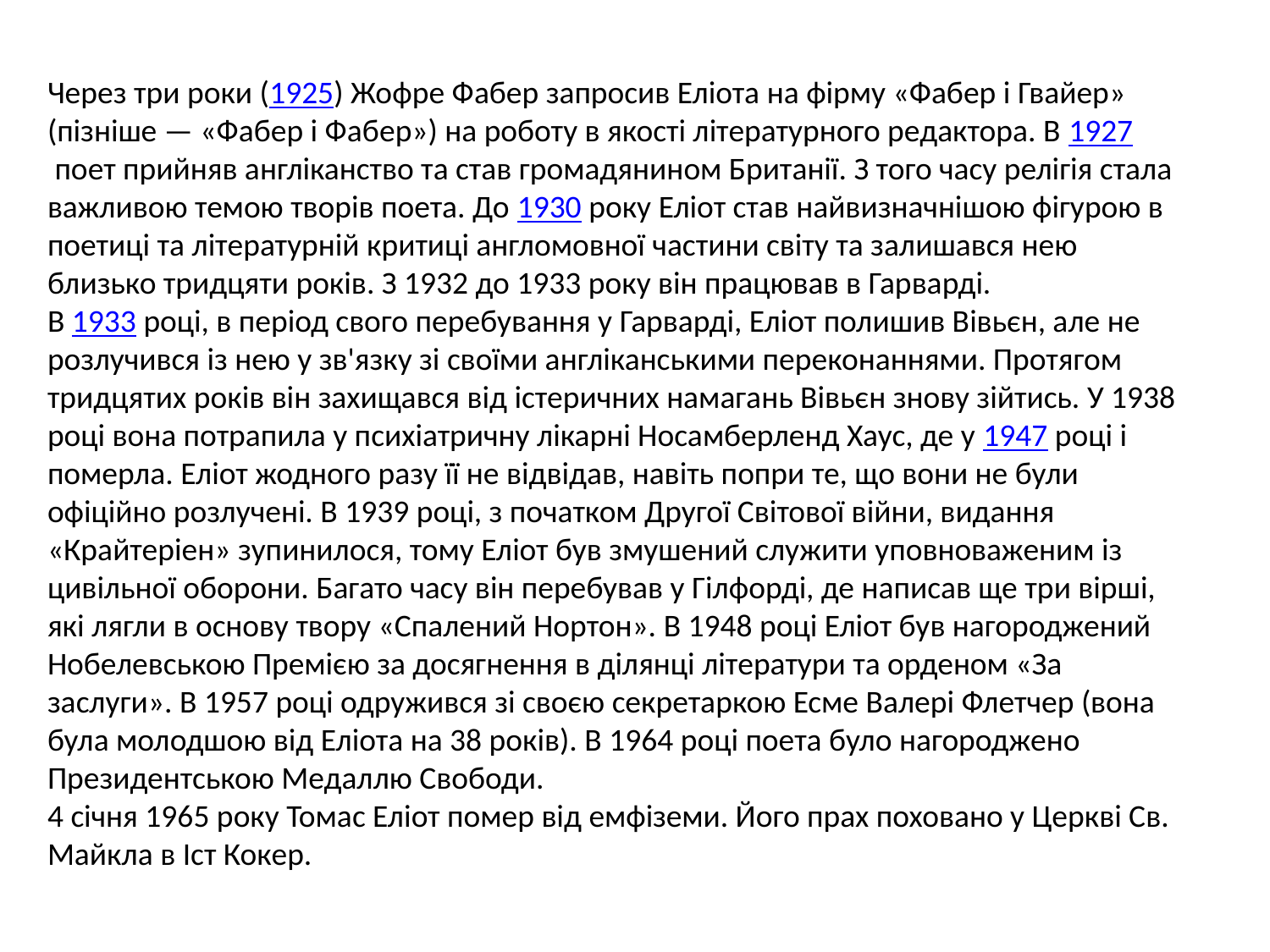

Через три роки (1925) Жофре Фабер запросив Еліота на фірму «Фабер і Гвайер» (пізніше — «Фабер і Фабер») на роботу в якості літературного редактора. В 1927 поет прийняв англіканство та став громадянином Британії. З того часу релігія стала важливою темою творів поета. До 1930 року Еліот став найвизначнішою фігурою в поетиці та літературній критиці англомовної частини світу та залишався нею близько тридцяти років. З 1932 до 1933 року він працював в Гарварді.
В 1933 році, в період свого перебування у Гарварді, Еліот полишив Вівьєн, але не розлучився із нею у зв'язку зі своїми англіканськими переконаннями. Протягом тридцятих років він захищався від істеричних намагань Вівьєн знову зійтись. У 1938 році вона потрапила у психіатричну лікарні Носамберленд Хаус, де у 1947 році і померла. Еліот жодного разу її не відвідав, навіть попри те, що вони не були офіційно розлучені. В 1939 році, з початком Другої Світової війни, видання «Крайтеріен» зупинилося, тому Еліот був змушений служити уповноваженим із цивільної оборони. Багато часу він перебував у Гілфорді, де написав ще три вірші, які лягли в основу твору «Спалений Нортон». В 1948 році Еліот був нагороджений Нобелевською Премією за досягнення в ділянці літератури та орденом «За заслуги». В 1957 році одружився зі своєю секретаркою Есме Валері Флетчер (вона була молодшою від Еліота на 38 років). В 1964 році поета було нагороджено Президентською Медаллю Свободи.
4 січня 1965 року Томас Еліот помер від емфіземи. Його прах поховано у Церкві Св. Майкла в Іст Кокер.